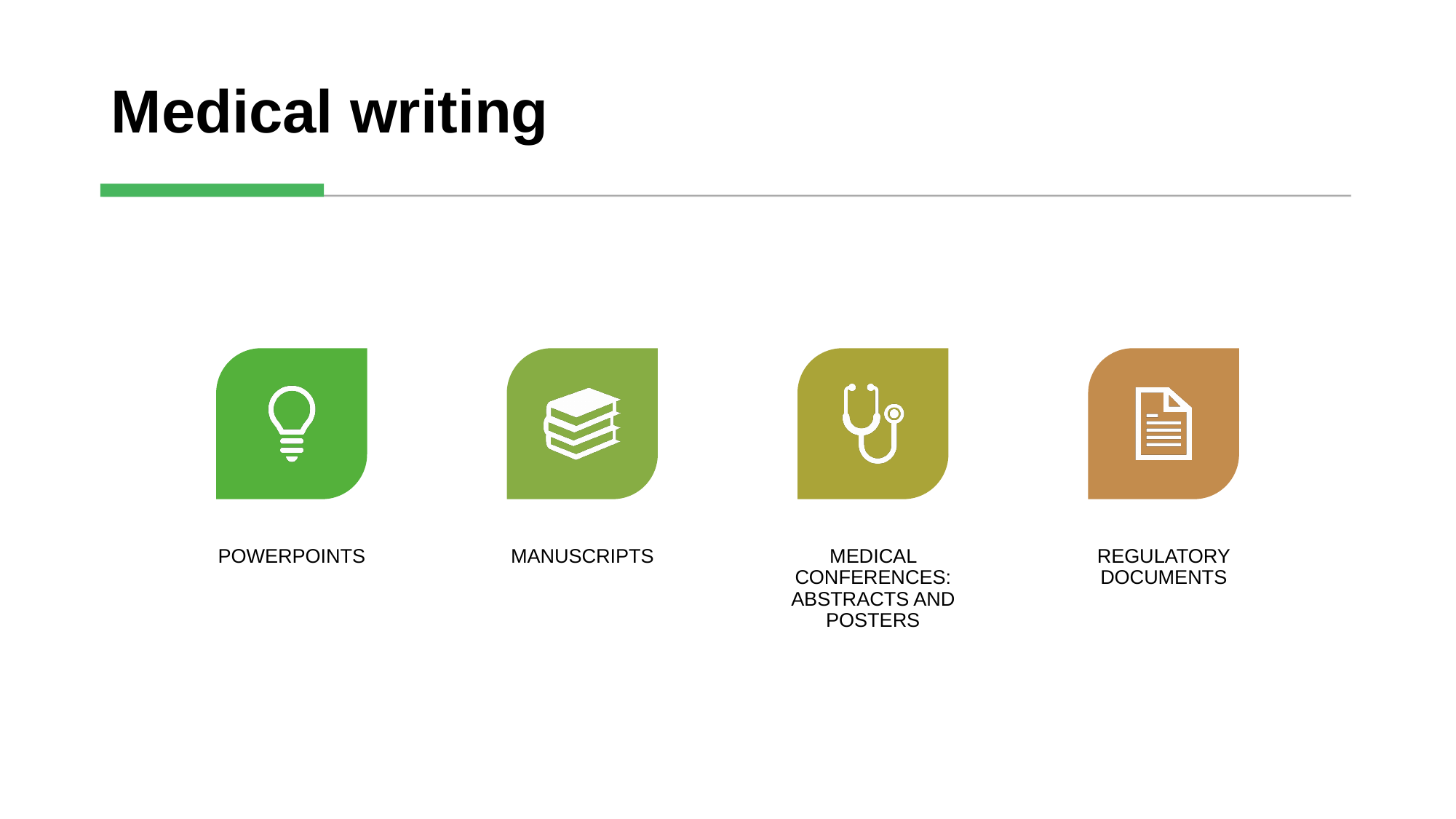

# Medical writing

Powerpoints
Manuscripts
Medical Conferences: Abstracts and posters
Regulatory documents